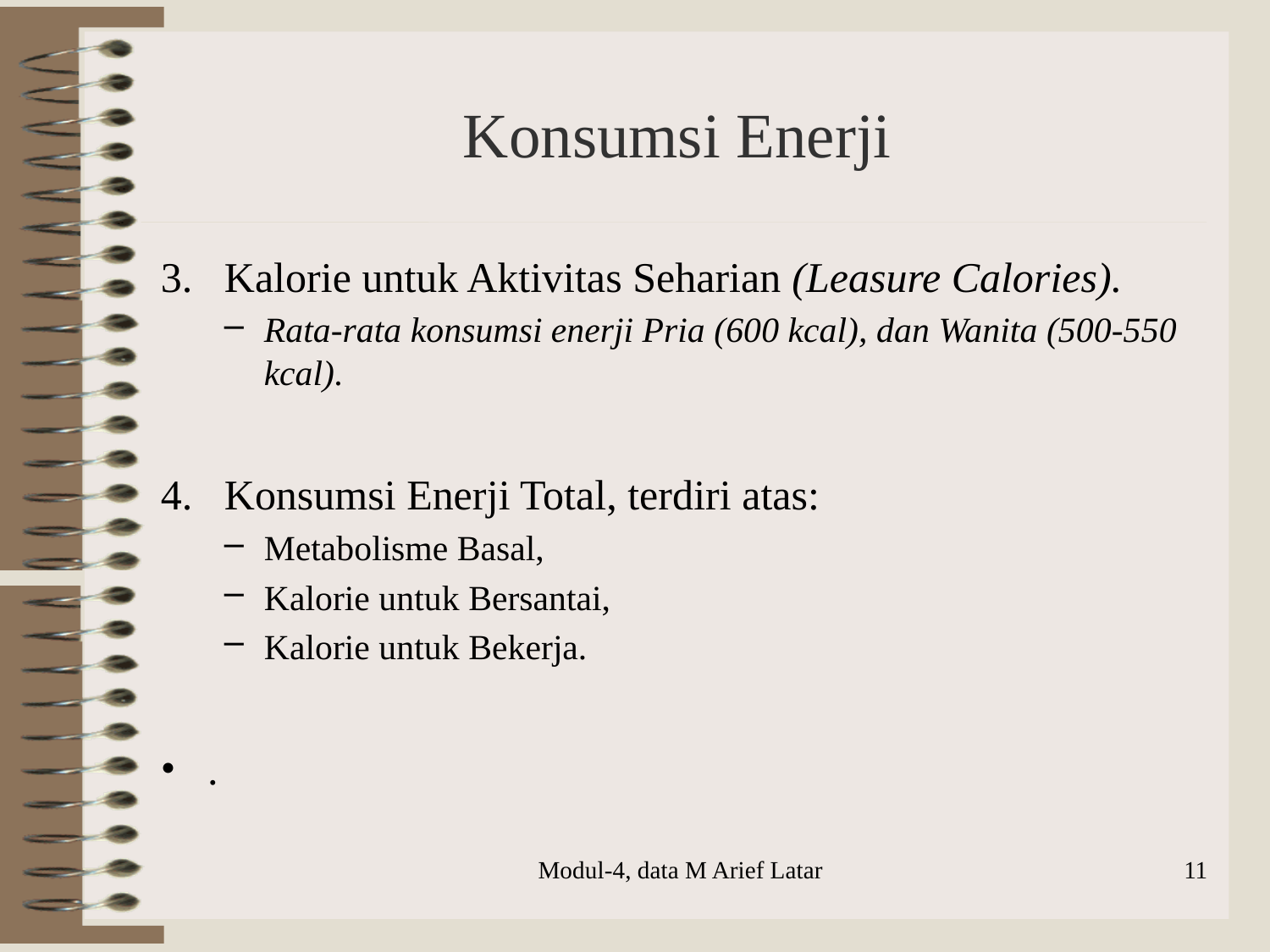

# Konsumsi Enerji
Kalorie untuk Aktivitas Seharian (Leasure Calories).
Rata-rata konsumsi enerji Pria (600 kcal), dan Wanita (500-550 kcal).

Konsumsi Enerji Total, terdiri atas:
Metabolisme Basal,
Kalorie untuk Bersantai,
Kalorie untuk Bekerja.

.

Modul-4, data M Arief Latar
11